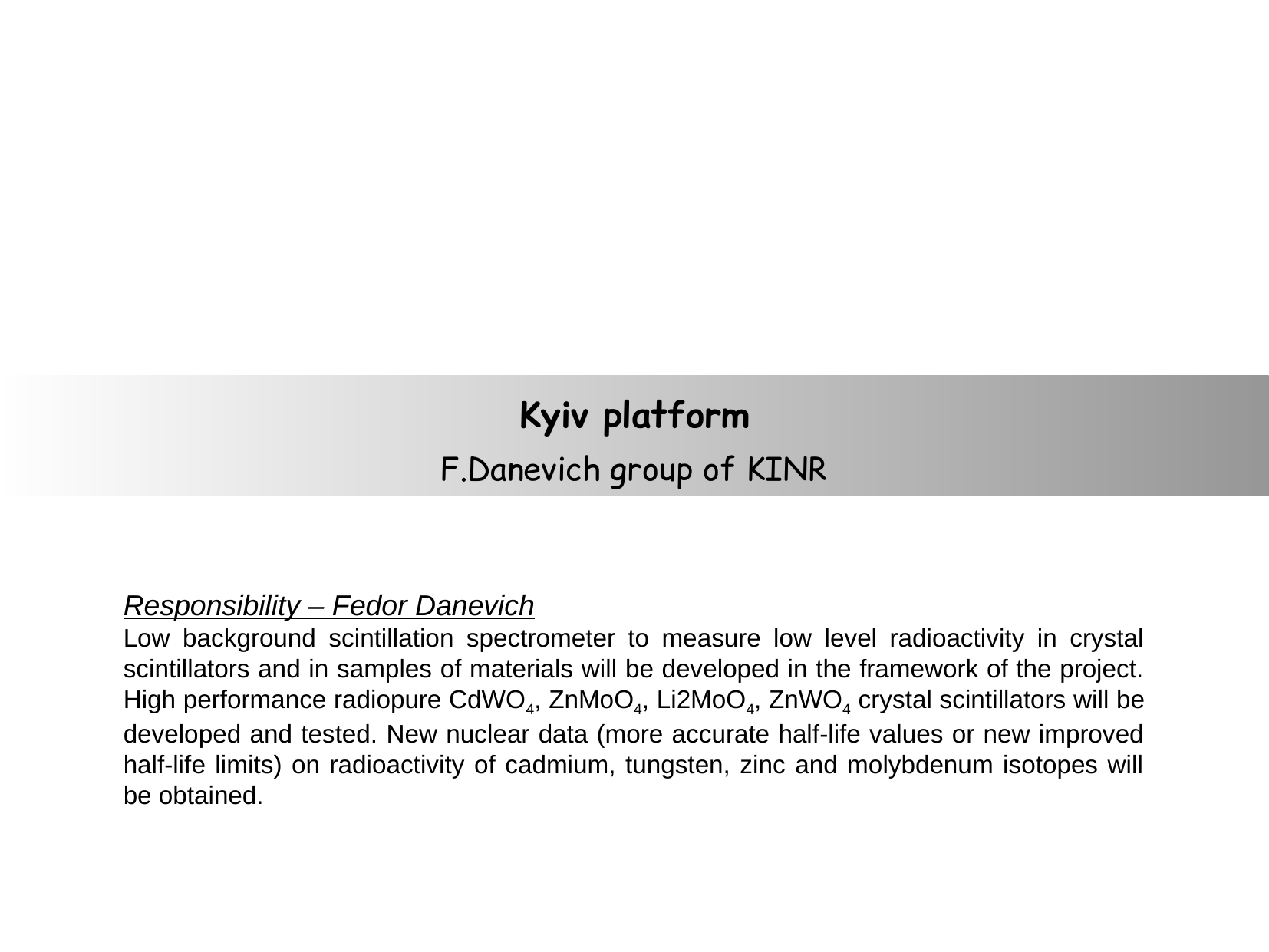

Kyiv platform
F.Danevich group of KINR
Responsibility – Fedor Danevich
Low background scintillation spectrometer to measure low level radioactivity in crystal scintillators and in samples of materials will be developed in the framework of the project. High performance radiopure CdWO4, ZnMoO4, Li2MoO4, ZnWO4 crystal scintillators will be developed and tested. New nuclear data (more accurate half-life values or new improved half-life limits) on radioactivity of cadmium, tungsten, zinc and molybdenum isotopes will be obtained.